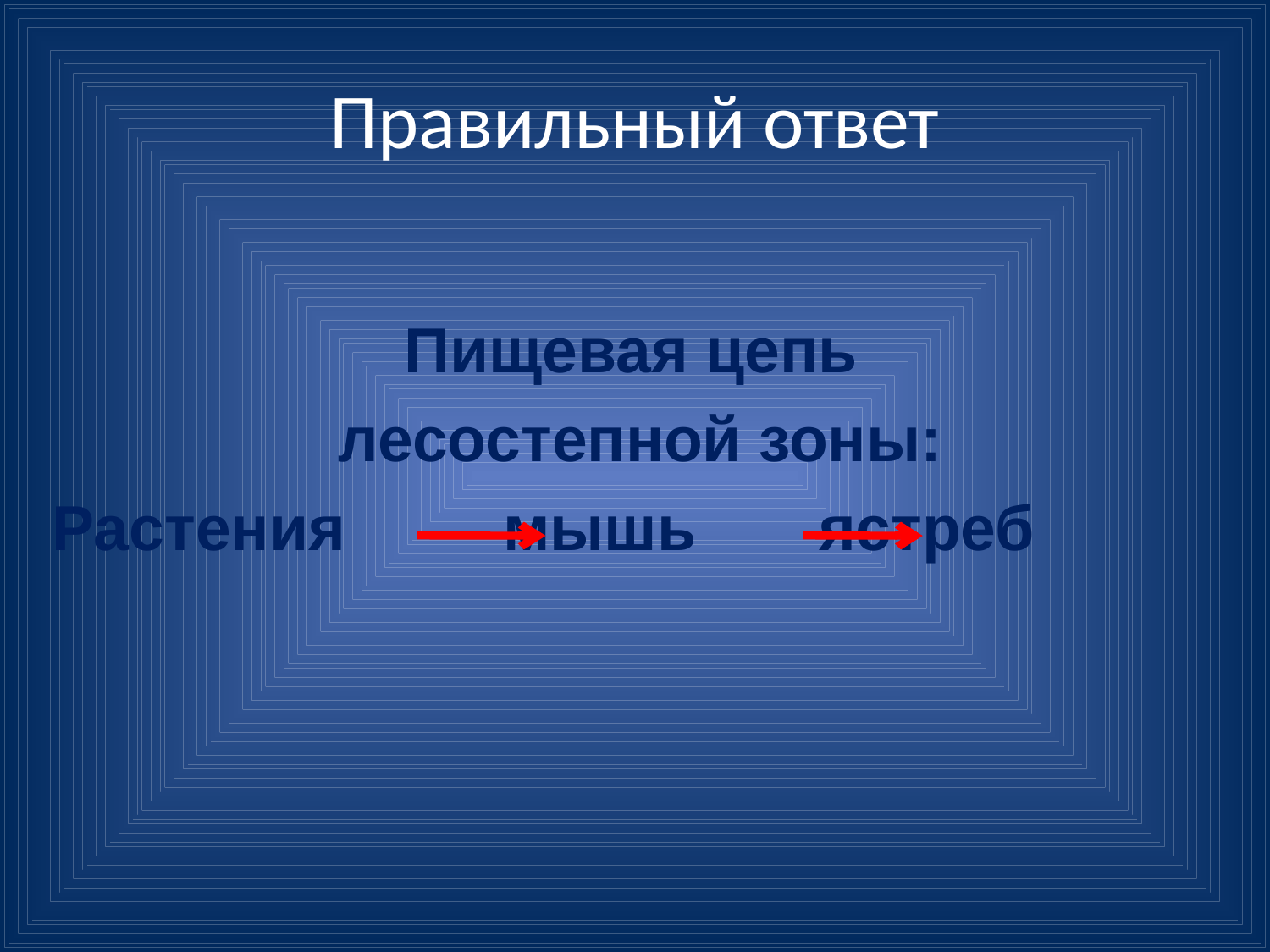

# Правильный ответ

Пищевая цепь
лесостепной зоны:
Растения         мышь       ястреб